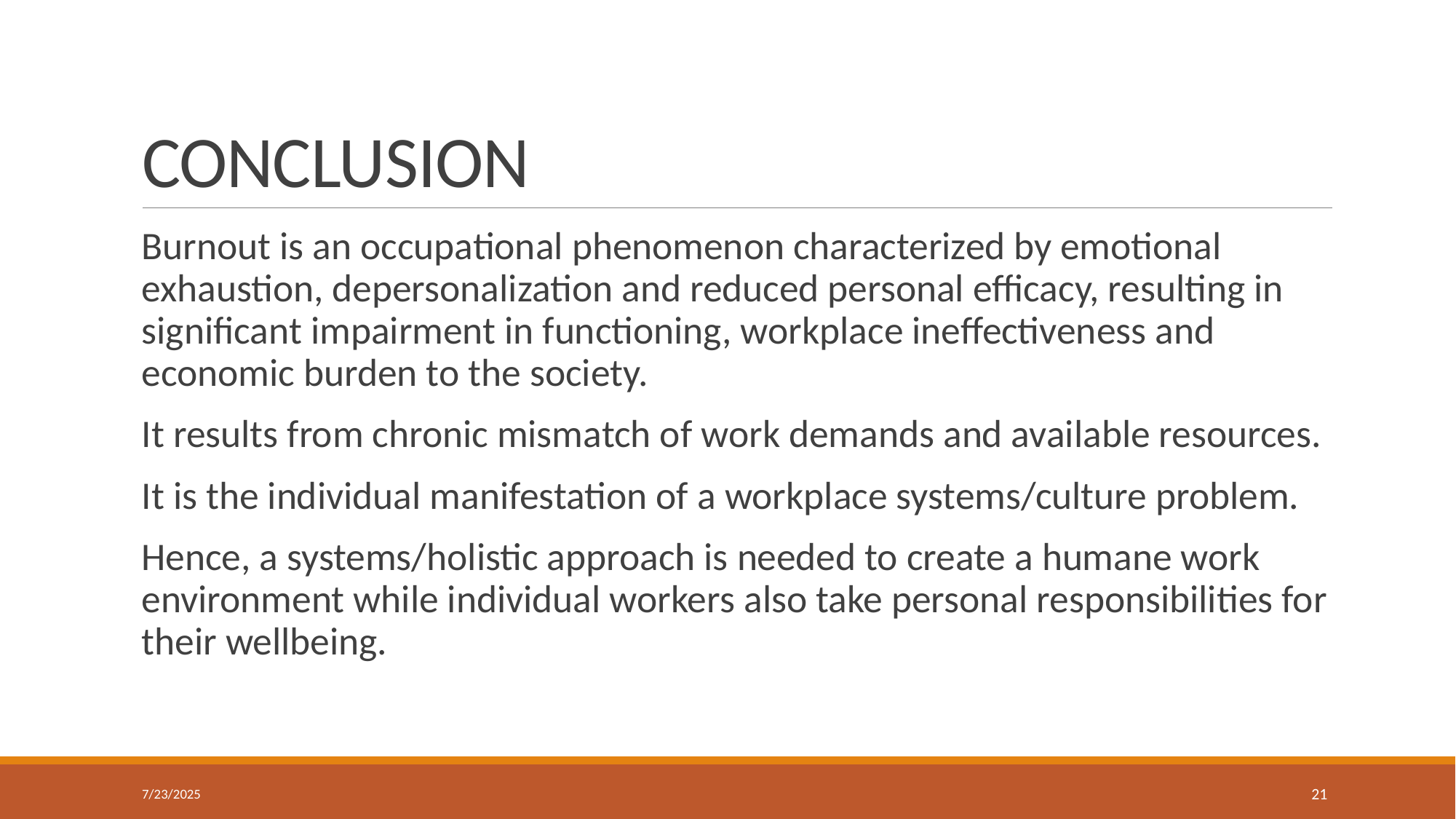

# CONCLUSION
Burnout is an occupational phenomenon characterized by emotional exhaustion, depersonalization and reduced personal efficacy, resulting in significant impairment in functioning, workplace ineffectiveness and economic burden to the society.
It results from chronic mismatch of work demands and available resources.
It is the individual manifestation of a workplace systems/culture problem.
Hence, a systems/holistic approach is needed to create a humane work environment while individual workers also take personal responsibilities for their wellbeing.
7/23/2025
21